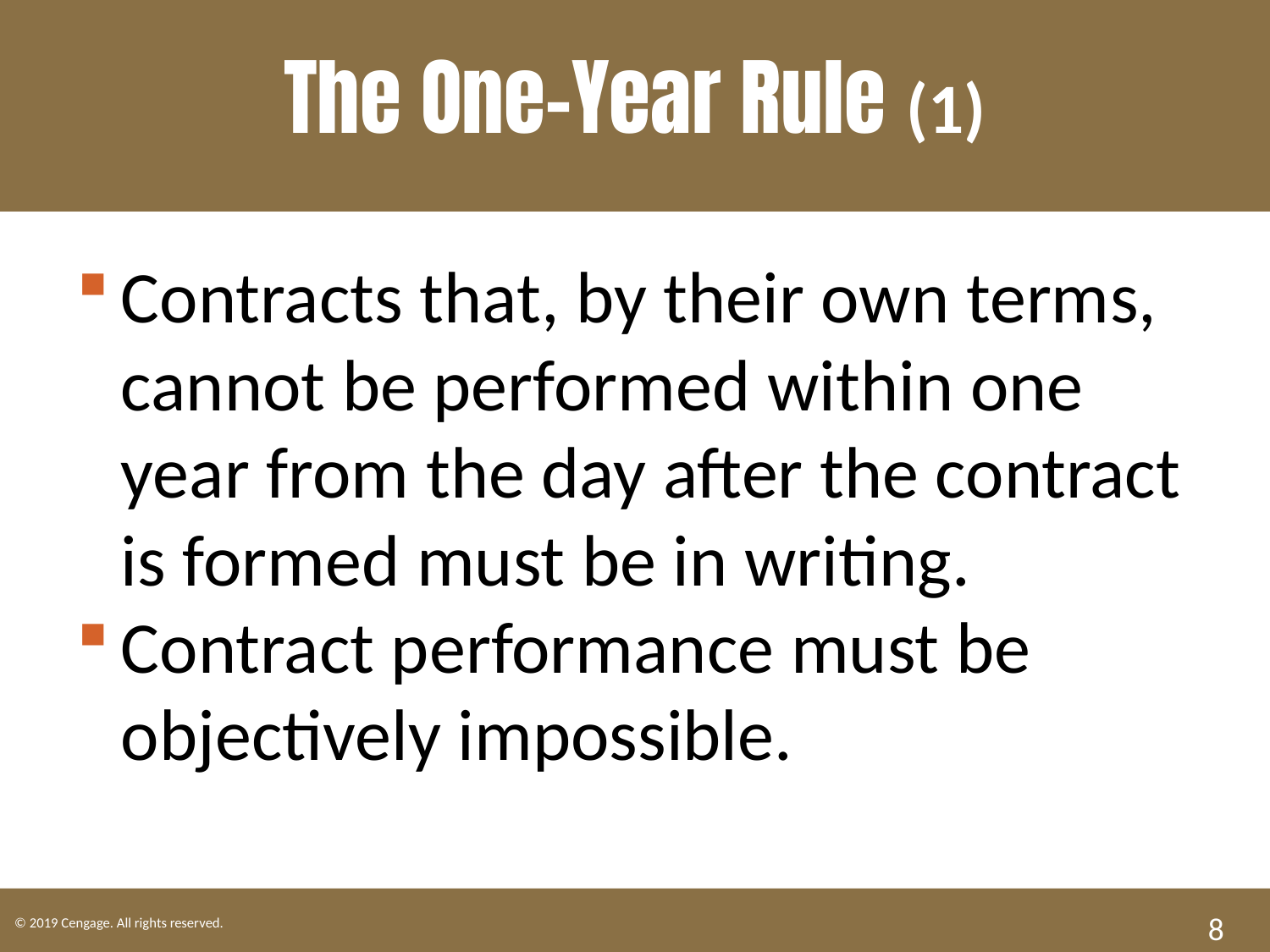

The One-Year Rule (1)
Contracts that, by their own terms, cannot be performed within one year from the day after the contract is formed must be in writing.
Contract performance must be objectively impossible.
8